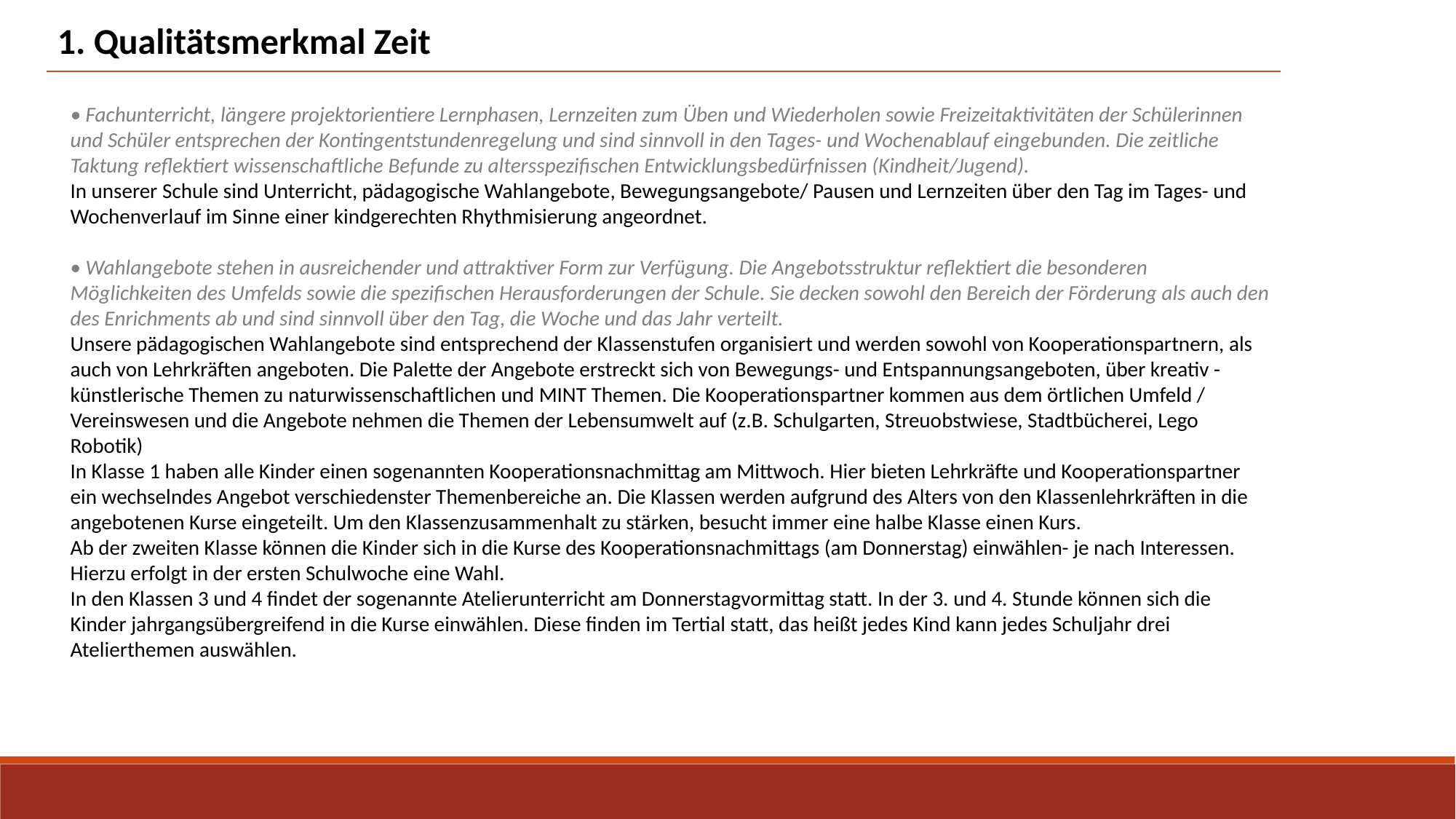

1. Qualitätsmerkmal Zeit

• Fachunterricht, längere projektorientiere Lernphasen, Lernzeiten zum Üben und Wiederholen sowie Freizeitaktivitäten der Schülerinnen und Schüler entsprechen der Kontingentstundenregelung und sind sinnvoll in den Tages- und Wochenablauf eingebunden. Die zeitliche Taktung reflektiert wissenschaftliche Befunde zu altersspezifischen Entwicklungsbedürfnissen (Kindheit/Jugend).
In unserer Schule sind Unterricht, pädagogische Wahlangebote, Bewegungsangebote/ Pausen und Lernzeiten über den Tag im Tages- und Wochenverlauf im Sinne einer kindgerechten Rhythmisierung angeordnet.

• Wahlangebote stehen in ausreichender und attraktiver Form zur Verfügung. Die Angebotsstruktur reflektiert die besonderen Möglichkeiten des Umfelds sowie die spezifischen Herausforderungen der Schule. Sie decken sowohl den Bereich der Förderung als auch den des Enrichments ab und sind sinnvoll über den Tag, die Woche und das Jahr verteilt.
Unsere pädagogischen Wahlangebote sind entsprechend der Klassenstufen organisiert und werden sowohl von Kooperationspartnern, als auch von Lehrkräften angeboten. Die Palette der Angebote erstreckt sich von Bewegungs- und Entspannungsangeboten, über kreativ -künstlerische Themen zu naturwissenschaftlichen und MINT Themen. Die Kooperationspartner kommen aus dem örtlichen Umfeld / Vereinswesen und die Angebote nehmen die Themen der Lebensumwelt auf (z.B. Schulgarten, Streuobstwiese, Stadtbücherei, Lego Robotik)
In Klasse 1 haben alle Kinder einen sogenannten Kooperationsnachmittag am Mittwoch. Hier bieten Lehrkräfte und Kooperationspartner ein wechselndes Angebot verschiedenster Themenbereiche an. Die Klassen werden aufgrund des Alters von den Klassenlehrkräften in die angebotenen Kurse eingeteilt. Um den Klassenzusammenhalt zu stärken, besucht immer eine halbe Klasse einen Kurs.
Ab der zweiten Klasse können die Kinder sich in die Kurse des Kooperationsnachmittags (am Donnerstag) einwählen- je nach Interessen. Hierzu erfolgt in der ersten Schulwoche eine Wahl.
In den Klassen 3 und 4 findet der sogenannte Atelierunterricht am Donnerstagvormittag statt. In der 3. und 4. Stunde können sich die Kinder jahrgangsübergreifend in die Kurse einwählen. Diese finden im Tertial statt, das heißt jedes Kind kann jedes Schuljahr drei Atelierthemen auswählen.